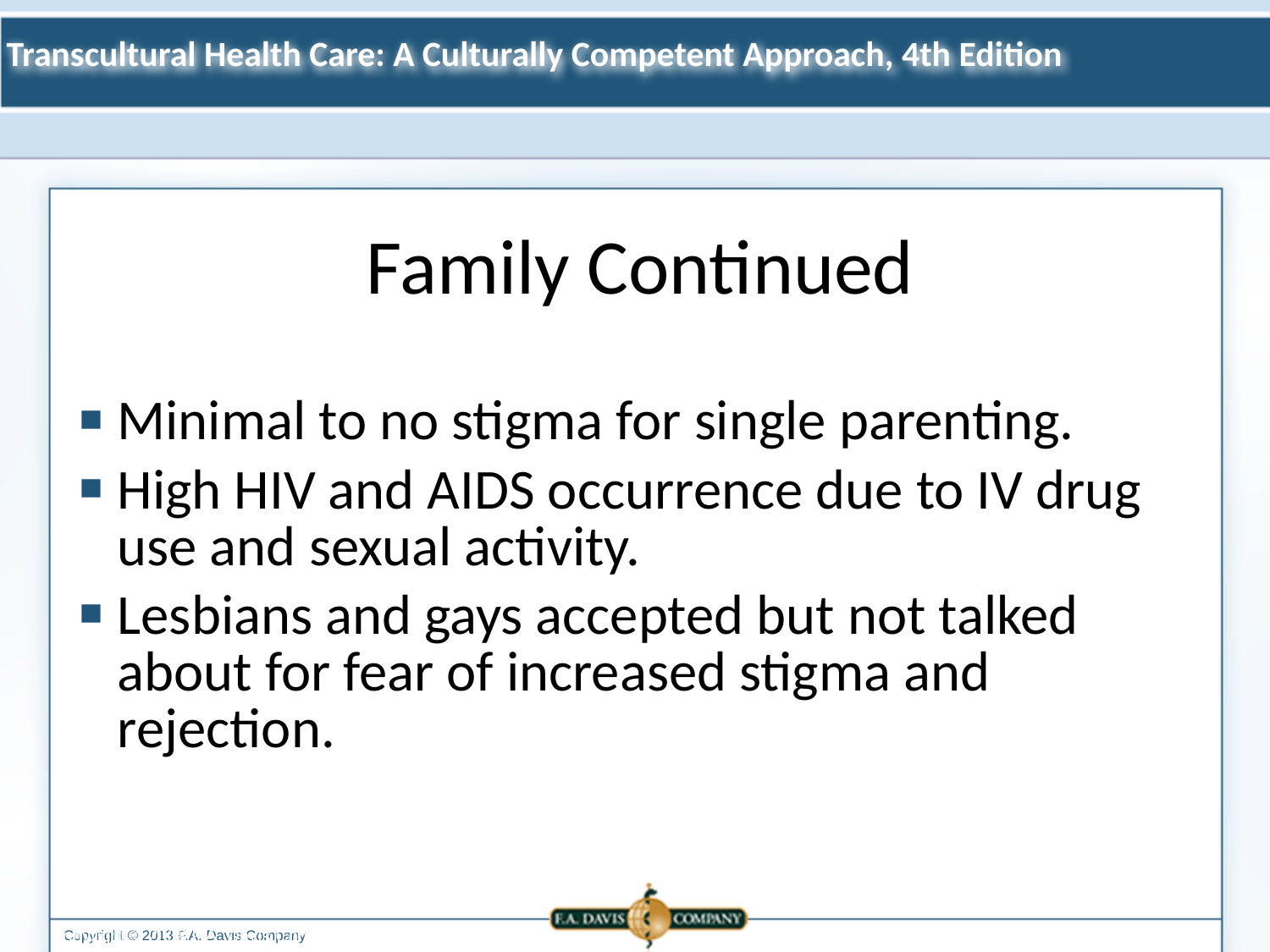

Family Continued
Minimal to no stigma for single parenting.
High HIV and AIDS occurrence due to IV drug use and sexual activity.
Lesbians and gays accepted but not talked about for fear of increased stigma and rejection.